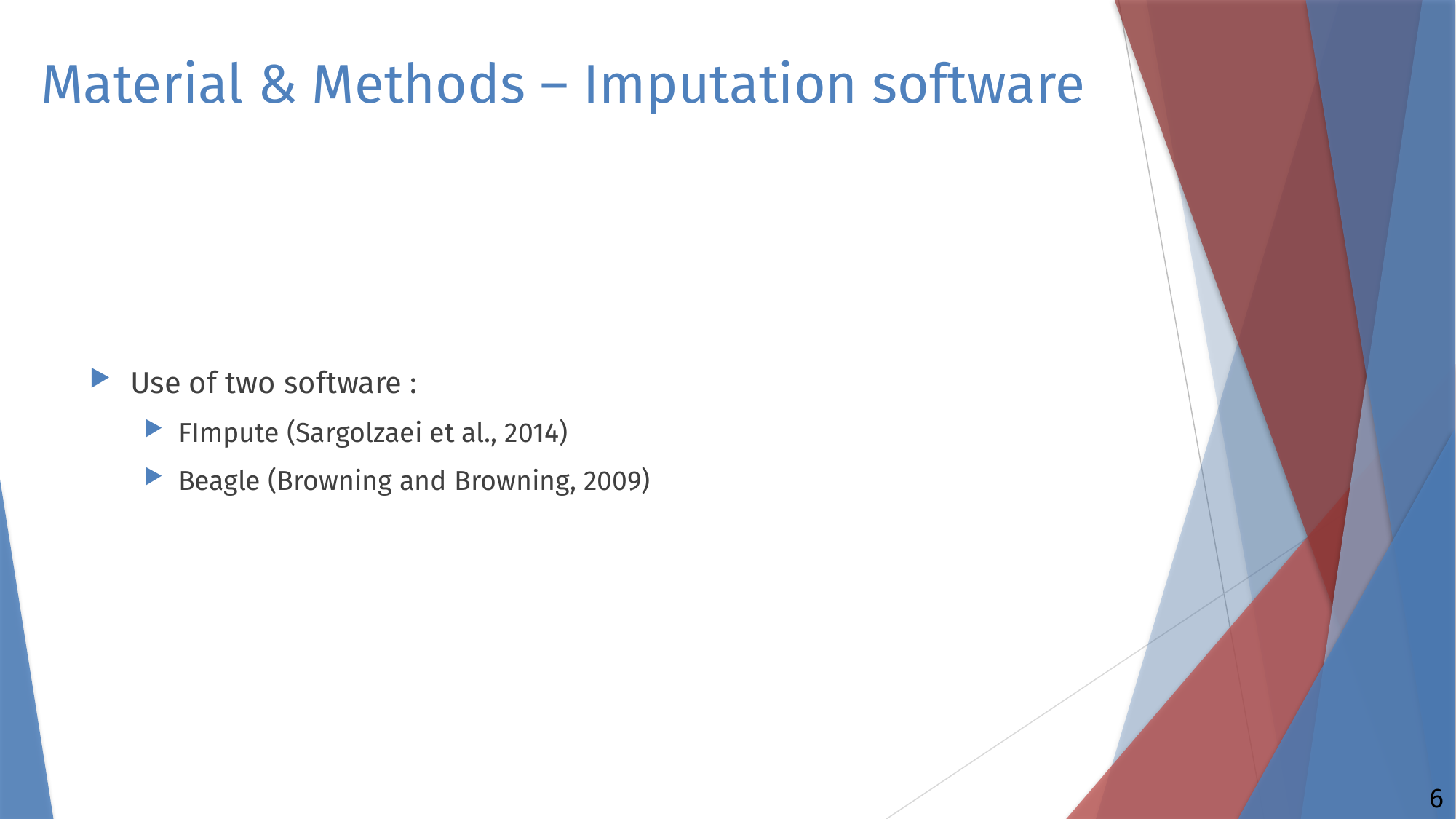

# Material & Methods – Imputation software
Use of two software :
FImpute (Sargolzaei et al., 2014)
Beagle (Browning and Browning, 2009)

6